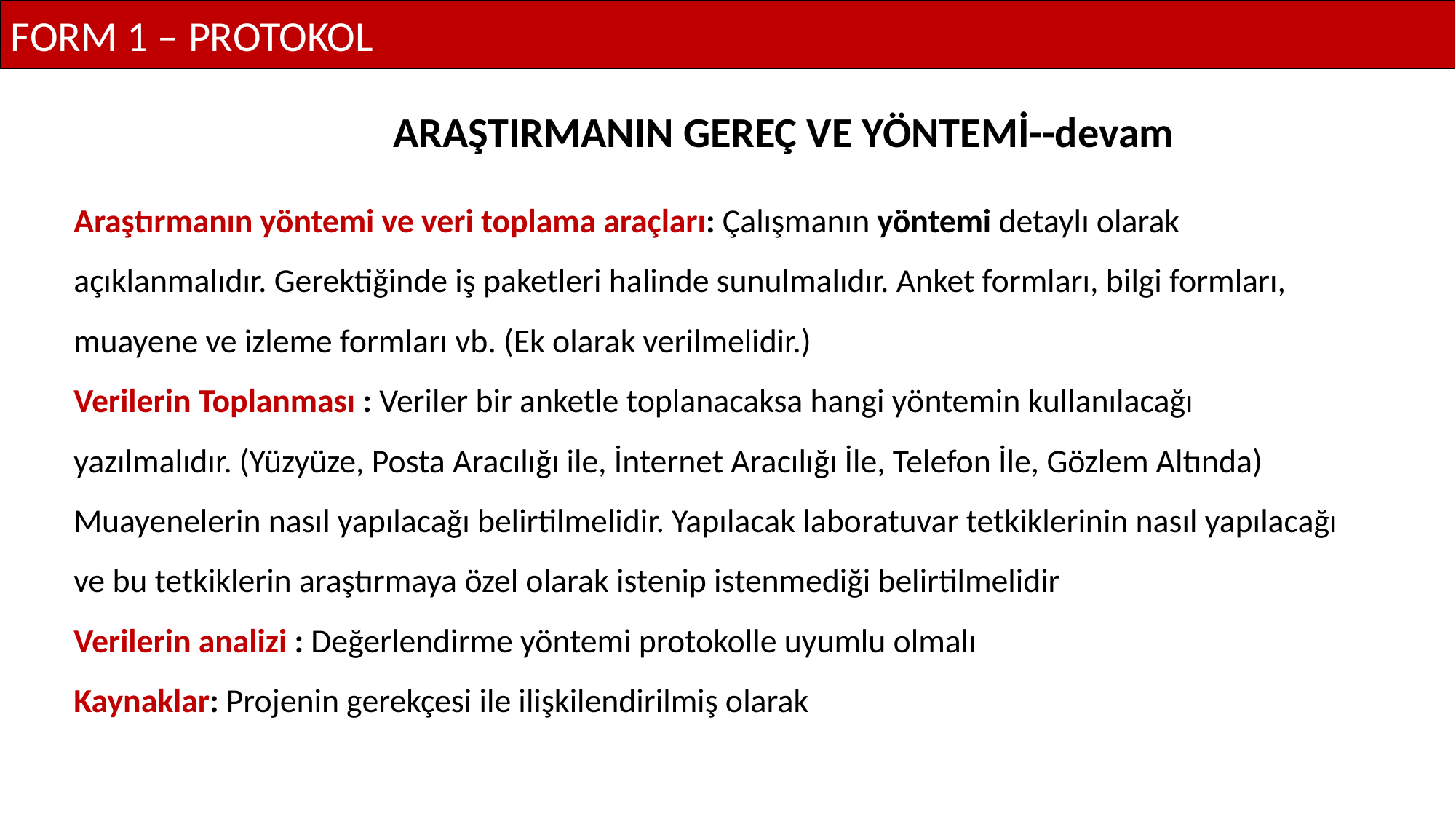

FORM 1 – PROTOKOL
ARAŞTIRMANIN GEREÇ VE YÖNTEMİ--devam
Araştırmanın yöntemi ve veri toplama araçları: Çalışmanın yöntemi detaylı olarak açıklanmalıdır. Gerektiğinde iş paketleri halinde sunulmalıdır. Anket formları, bilgi formları, muayene ve izleme formları vb. (Ek olarak verilmelidir.)
Verilerin Toplanması : Veriler bir anketle toplanacaksa hangi yöntemin kullanılacağı yazılmalıdır. (Yüzyüze, Posta Aracılığı ile, İnternet Aracılığı İle, Telefon İle, Gözlem Altında) Muayenelerin nasıl yapılacağı belirtilmelidir. Yapılacak laboratuvar tetkiklerinin nasıl yapılacağı ve bu tetkiklerin araştırmaya özel olarak istenip istenmediği belirtilmelidir
Verilerin analizi : Değerlendirme yöntemi protokolle uyumlu olmalı
Kaynaklar: Projenin gerekçesi ile ilişkilendirilmiş olarak